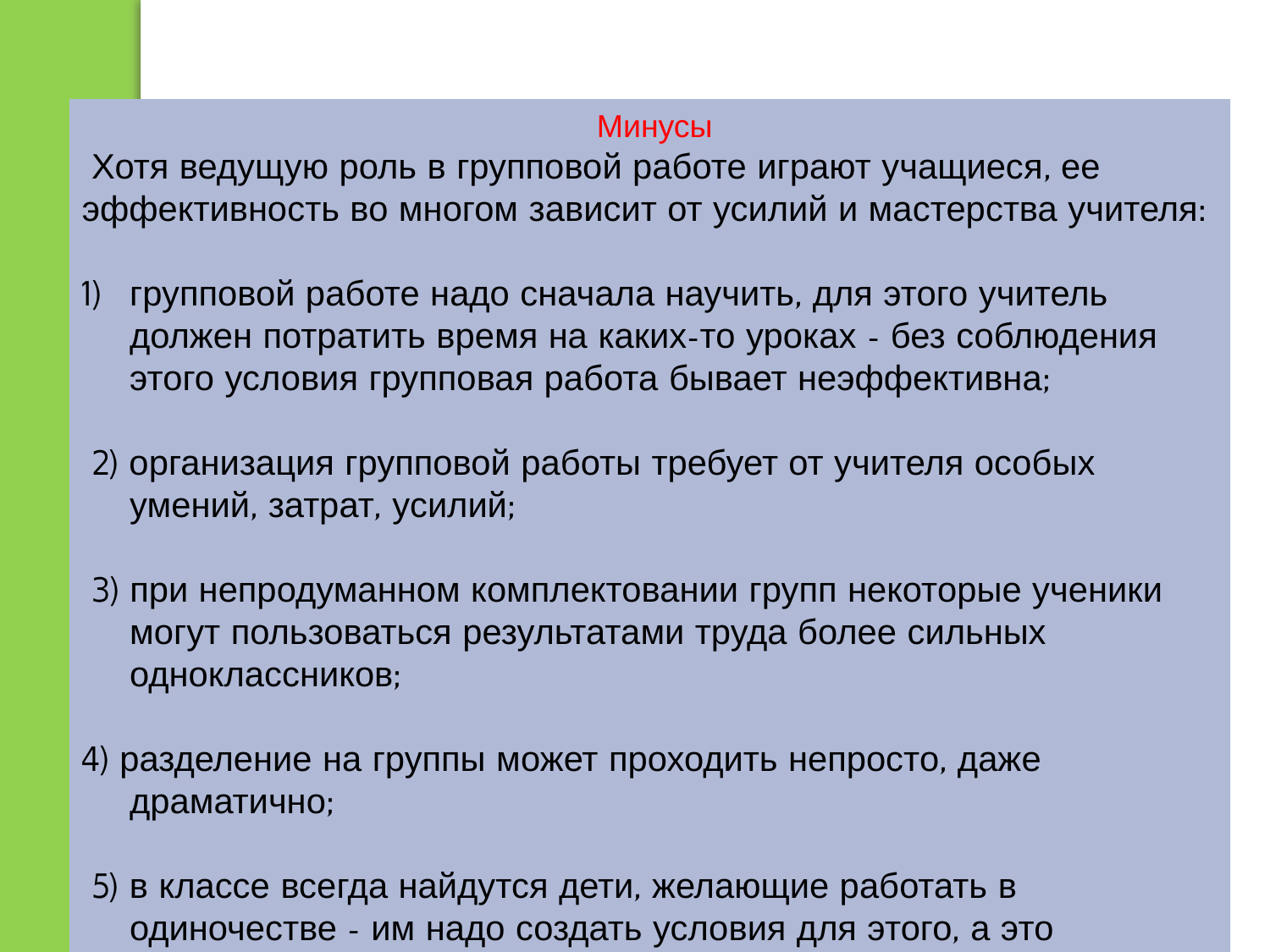

Минусы
 Хотя ведущую роль в групповой работе играют учащиеся, ее эффективность во многом зависит от усилий и мастерства учителя:

групповой работе надо сначала научить, для этого учитель должен потратить время на каких-то уроках - без соблюдения этого условия групповая работа бывает неэффективна;

 2) организация групповой работы требует от учителя особых умений, затрат, усилий;

 3) при непродуманном комплектовании групп некоторые ученики могут пользоваться результатами труда более сильных одноклассников;

4) разделение на группы может проходить непросто, даже драматично;

 5) в классе всегда найдутся дети, желающие работать в одиночестве - им надо создать условия для этого, а это дополнительные сложности для учителя.